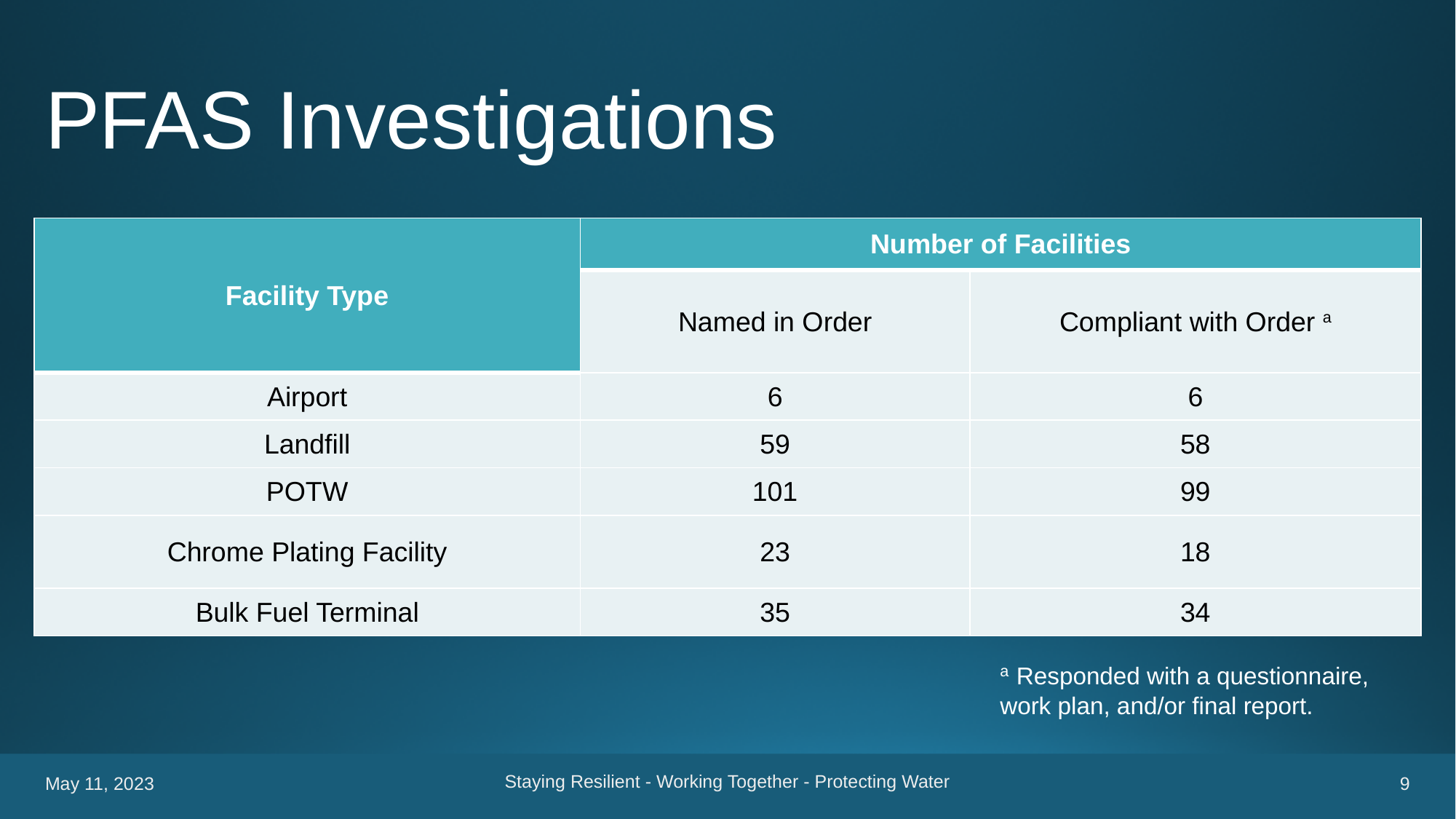

# PFAS Investigations
| Facility Type | Number of Facilities |  |
| --- | --- | --- |
|  | Named in Order | Compliant with Order a |
| Airport | 6 | 6 |
| Landfill | 59 | 58 |
| POTW | 101 | 99 |
| Chrome Plating Facility | 23 | 18 |
| Bulk Fuel Terminal | 35 | 34 |
a Responded with a questionnaire, work plan, and/or final report.
Staying Resilient - Working Together - Protecting Water
9
May 11, 2023